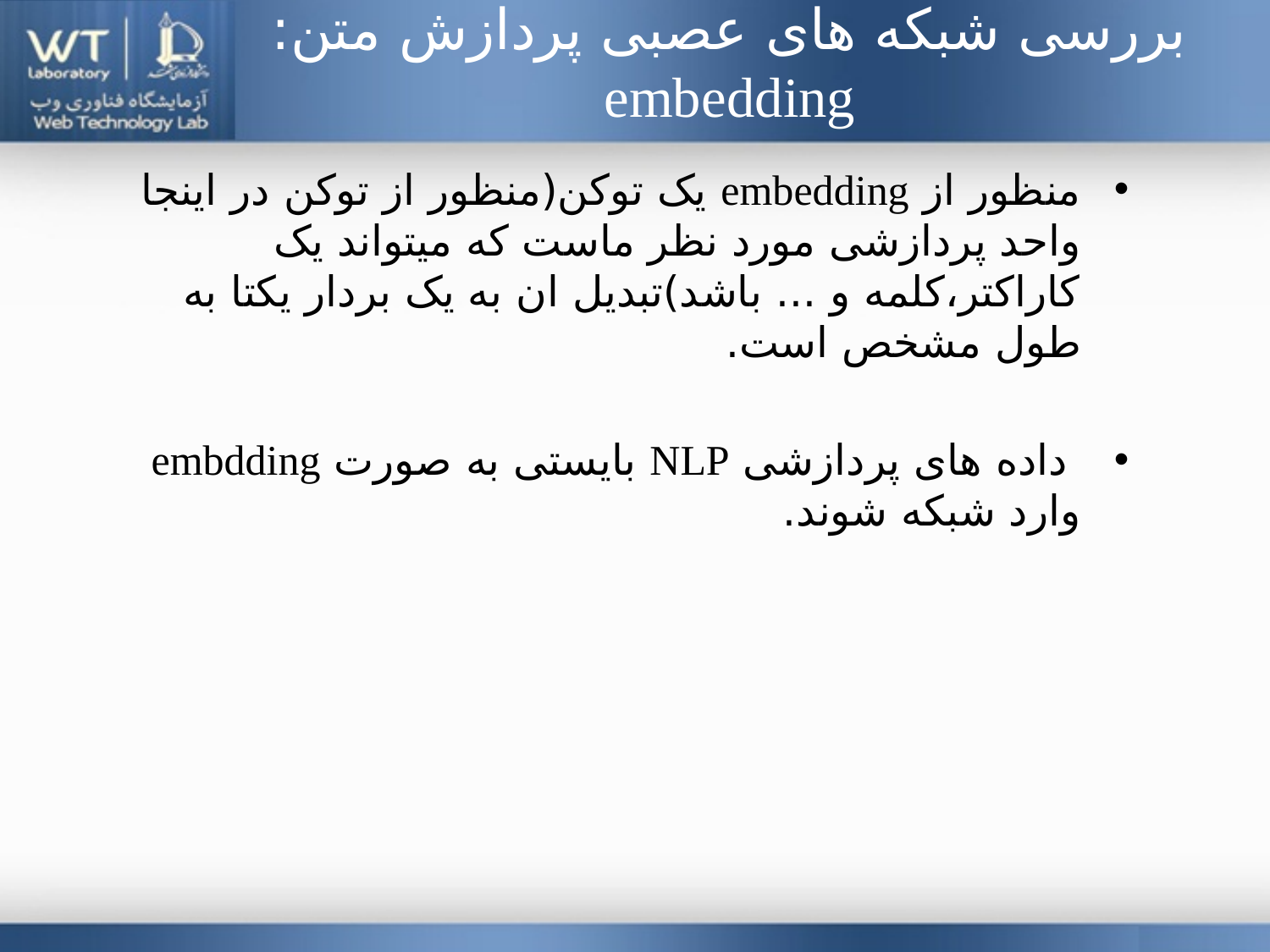

# بررسی شبکه های عصبی پردازش متن: embedding
منظور از embedding یک توکن(منظور از توکن در اینجا واحد پردازشی مورد نظر ماست که میتواند یک کاراکتر،کلمه و ... باشد)تبدیل ان به یک بردار یکتا به طول مشخص است.

 داده های پردازشی NLP بایستی به صورت embdding وارد شبکه شوند.